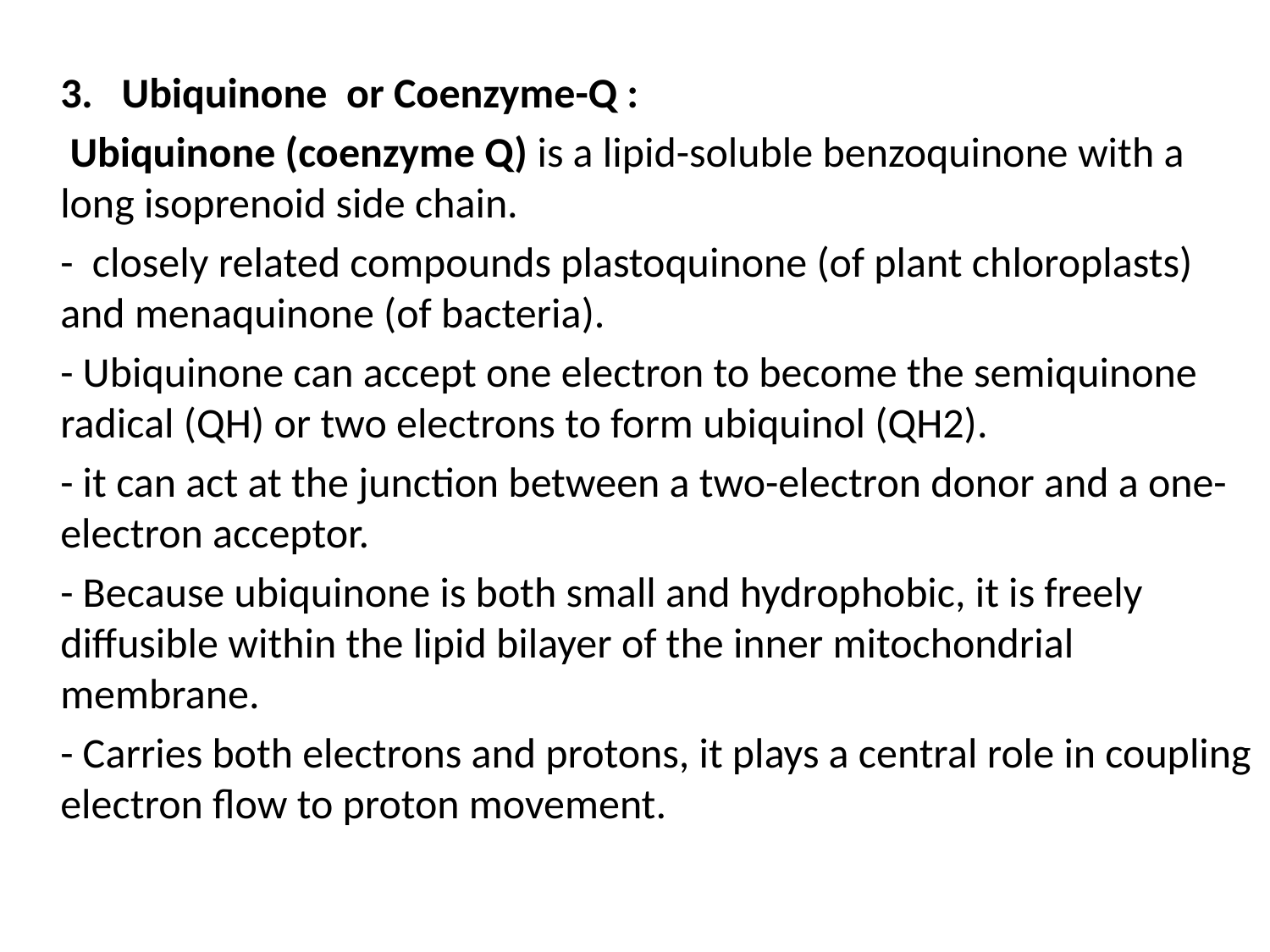

3.   Ubiquinone  or Coenzyme-Q :
	 Ubiquinone (coenzyme Q) is a lipid-soluble benzoquinone with a long isoprenoid side chain.
	-  closely related compounds plastoquinone (of plant chloroplasts) and menaquinone (of bacteria).
	- Ubiquinone can accept one electron to become the semiquinone radical (QH) or two electrons to form ubiquinol (QH2).
	- it can act at the junction between a two-electron donor and a one-electron acceptor.
	- Because ubiquinone is both small and hydrophobic, it is freely diffusible within the lipid bilayer of the inner mitochondrial membrane.
	- Carries both electrons and protons, it plays a central role in coupling electron flow to proton movement.